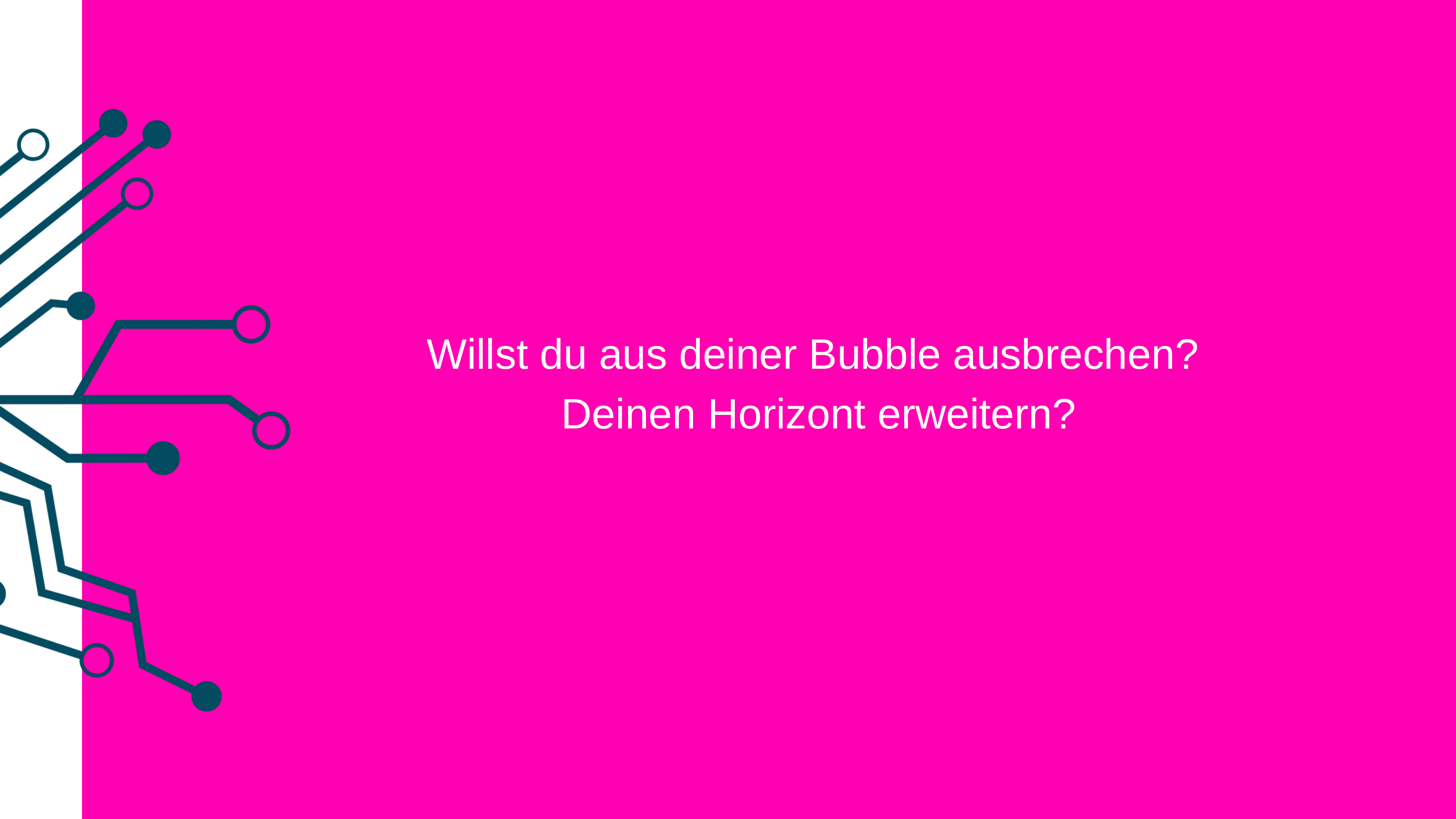

Willst du aus deiner Bubble ausbrechen?
Deinen Horizont erweitern?